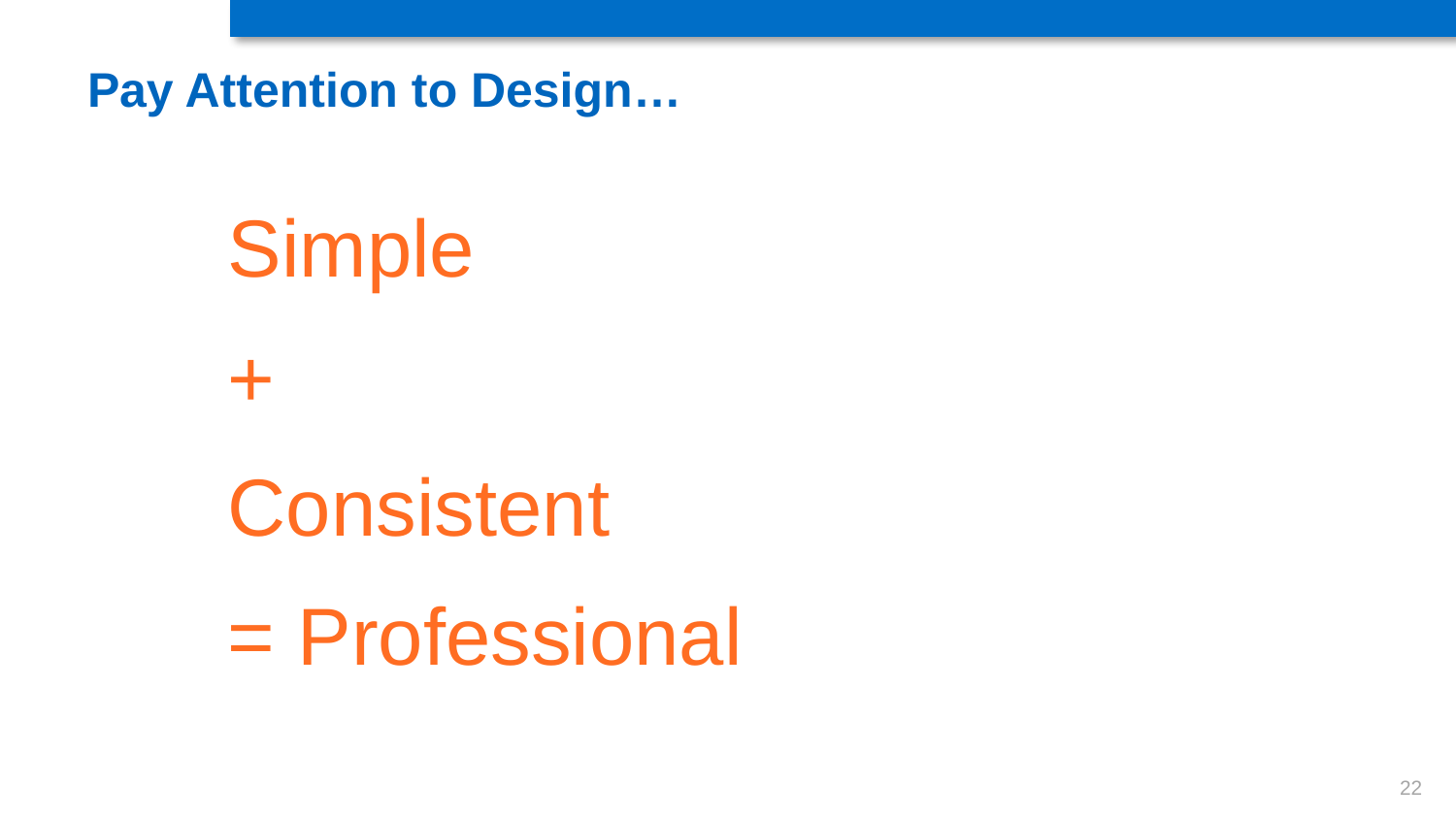

# Pay Attention to Design…
Simple
+
Consistent
= Professional
22